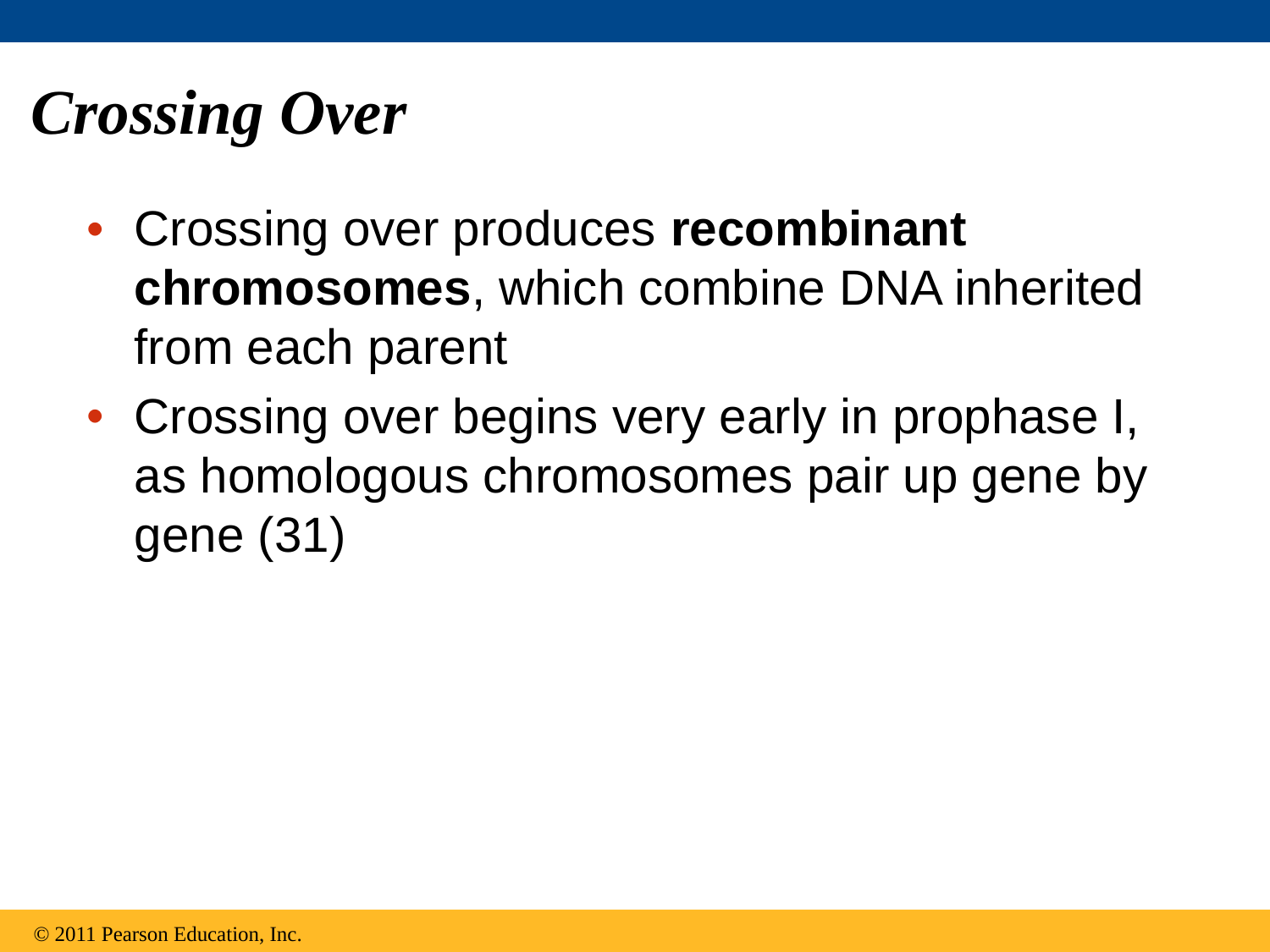

# Crossing Over
Crossing over produces recombinant chromosomes, which combine DNA inherited from each parent
Crossing over begins very early in prophase I, as homologous chromosomes pair up gene by gene (31)

© 2011 Pearson Education, Inc.